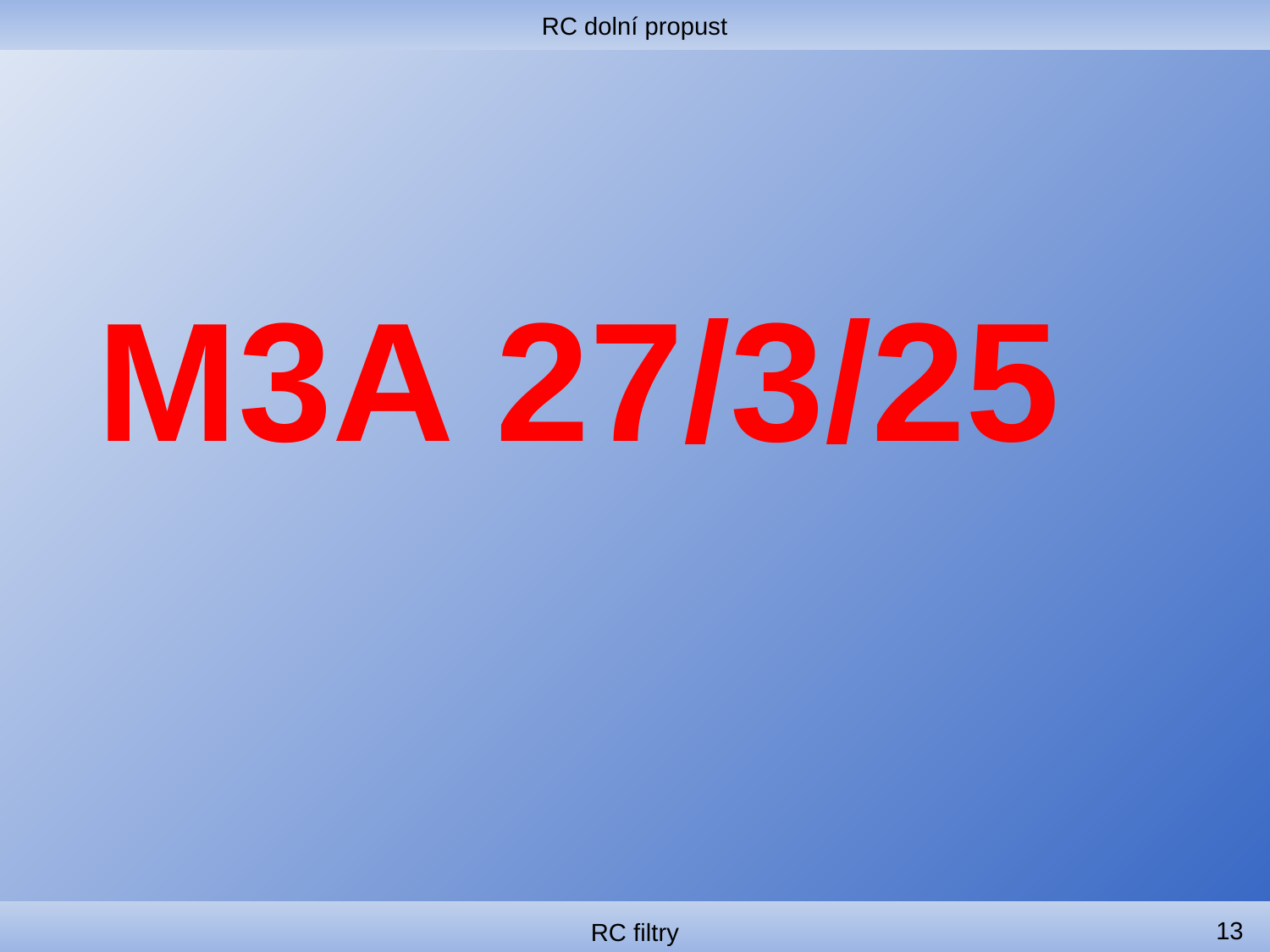

RC dolní propust
#
M3A 27/3/25
13
RC filtry